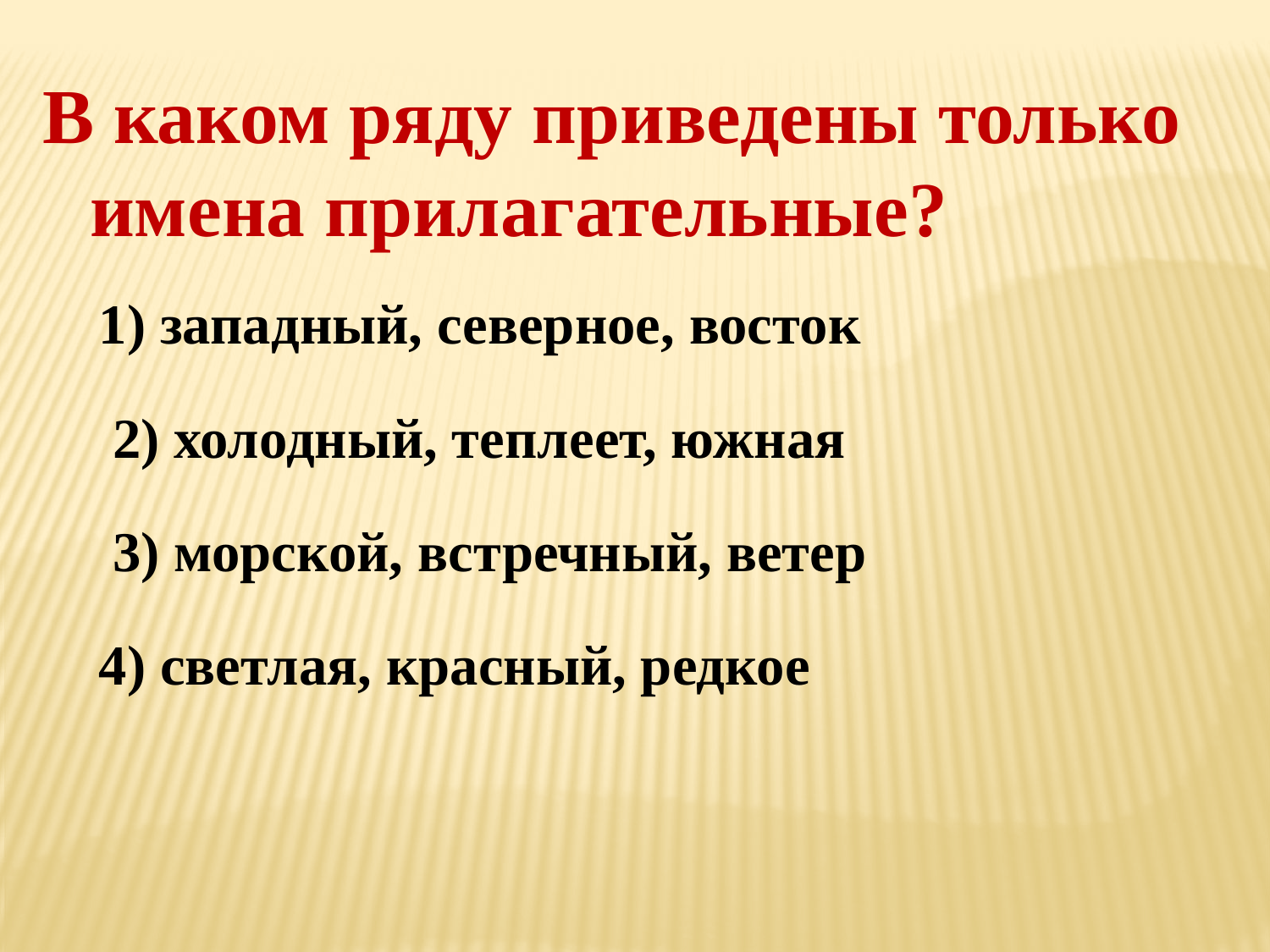

В каком ряду приведены только имена прилагательные?

    1) западный, северное, восток

     2) холодный, теплеет, южная

     3) морской, встречный, ветер

    4) светлая, красный, редкое